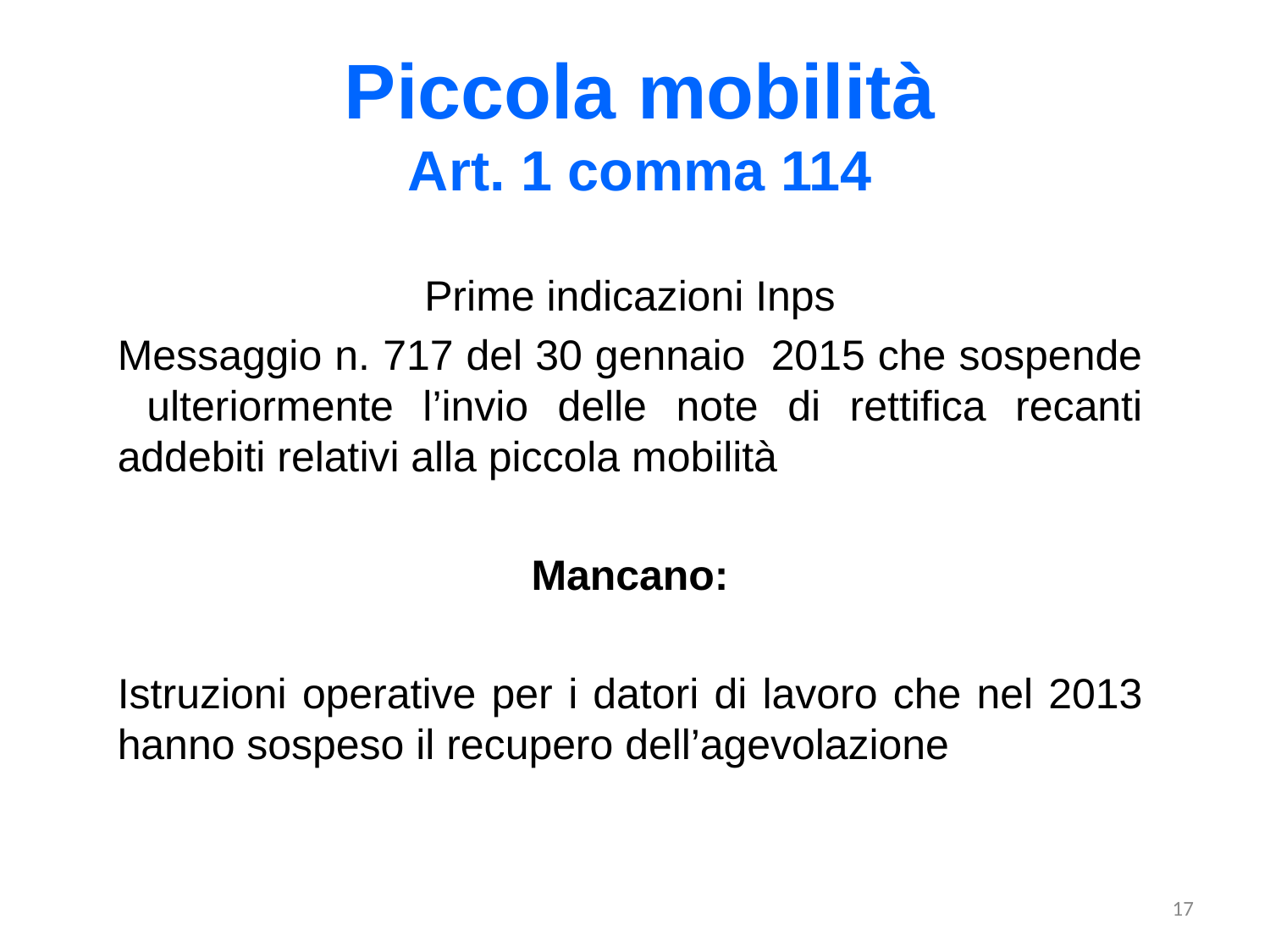

Piccola mobilità
Art. 1 comma 114

Prime indicazioni Inps
Messaggio n. 717 del 30 gennaio  2015 che sospende  ulteriormente l’invio delle note di rettifica recanti addebiti relativi alla piccola mobilità

Mancano:

Istruzioni operative per i datori di lavoro che nel 2013 hanno sospeso il recupero dell’agevolazione

17